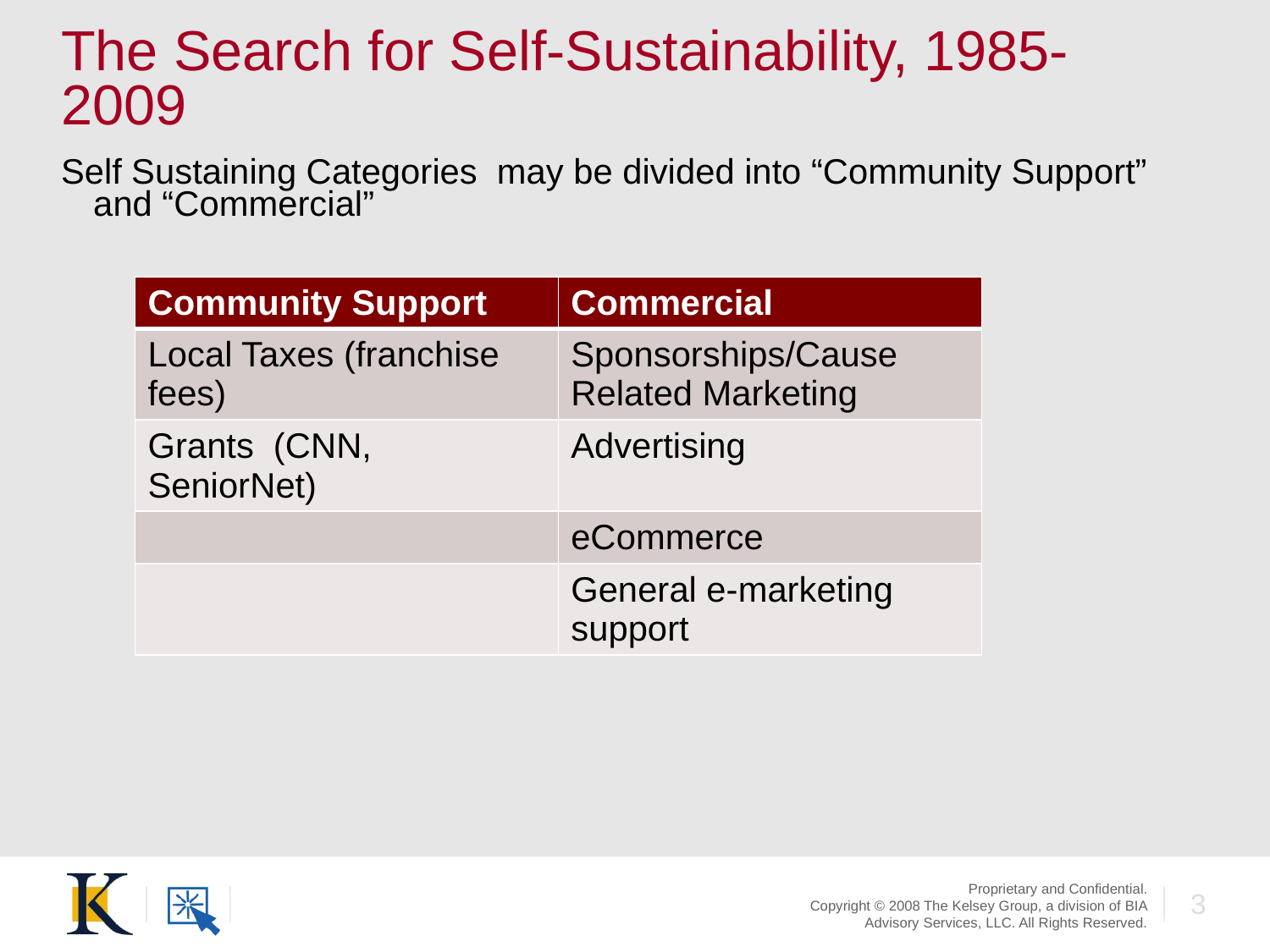

# The Search for Self-Sustainability, 1985-2009
Self Sustaining Categories  may be divided into “Community Support” and “Commercial”

| Community Support | Commercial |
| --- | --- |
| Local Taxes (franchise fees) | Sponsorships/Cause Related Marketing |
| Grants (CNN, SeniorNet) | Advertising |
|  | eCommerce |
|  | General e-marketing support |